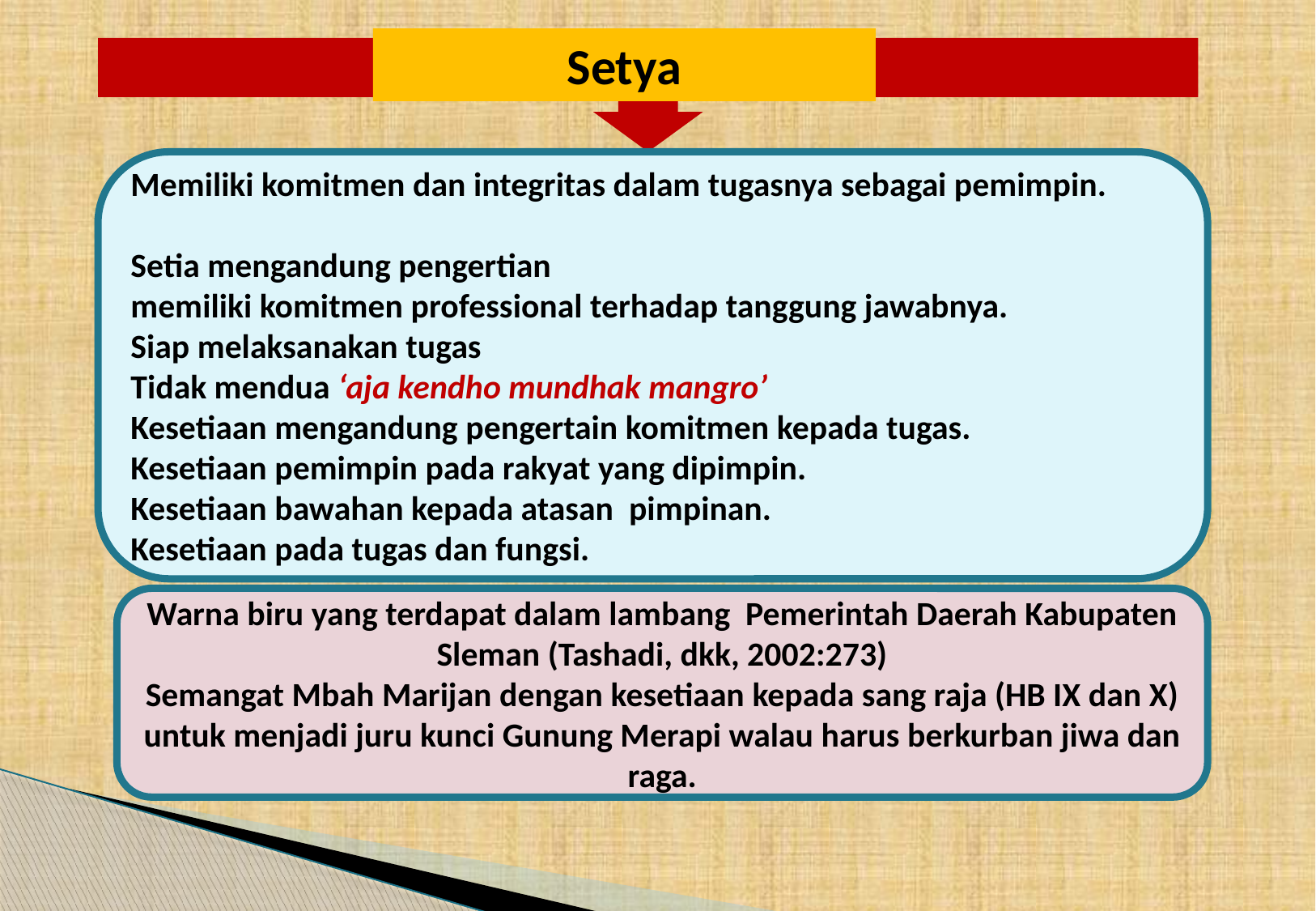

Setya

Memiliki komitmen dan integritas dalam tugasnya sebagai pemimpin.

Setia mengandung pengertian
memiliki komitmen professional terhadap tanggung jawabnya.
Siap melaksanakan tugas
Tidak mendua ‘aja kendho mundhak mangro’
Kesetiaan mengandung pengertain komitmen kepada tugas.
Kesetiaan pemimpin pada rakyat yang dipimpin.
Kesetiaan bawahan kepada atasan  pimpinan.
Kesetiaan pada tugas dan fungsi.
Warna biru yang terdapat dalam lambang  Pemerintah Daerah Kabupaten Sleman (Tashadi, dkk, 2002:273)
Semangat Mbah Marijan dengan kesetiaan kepada sang raja (HB IX dan X) untuk menjadi juru kunci Gunung Merapi walau harus berkurban jiwa dan raga.